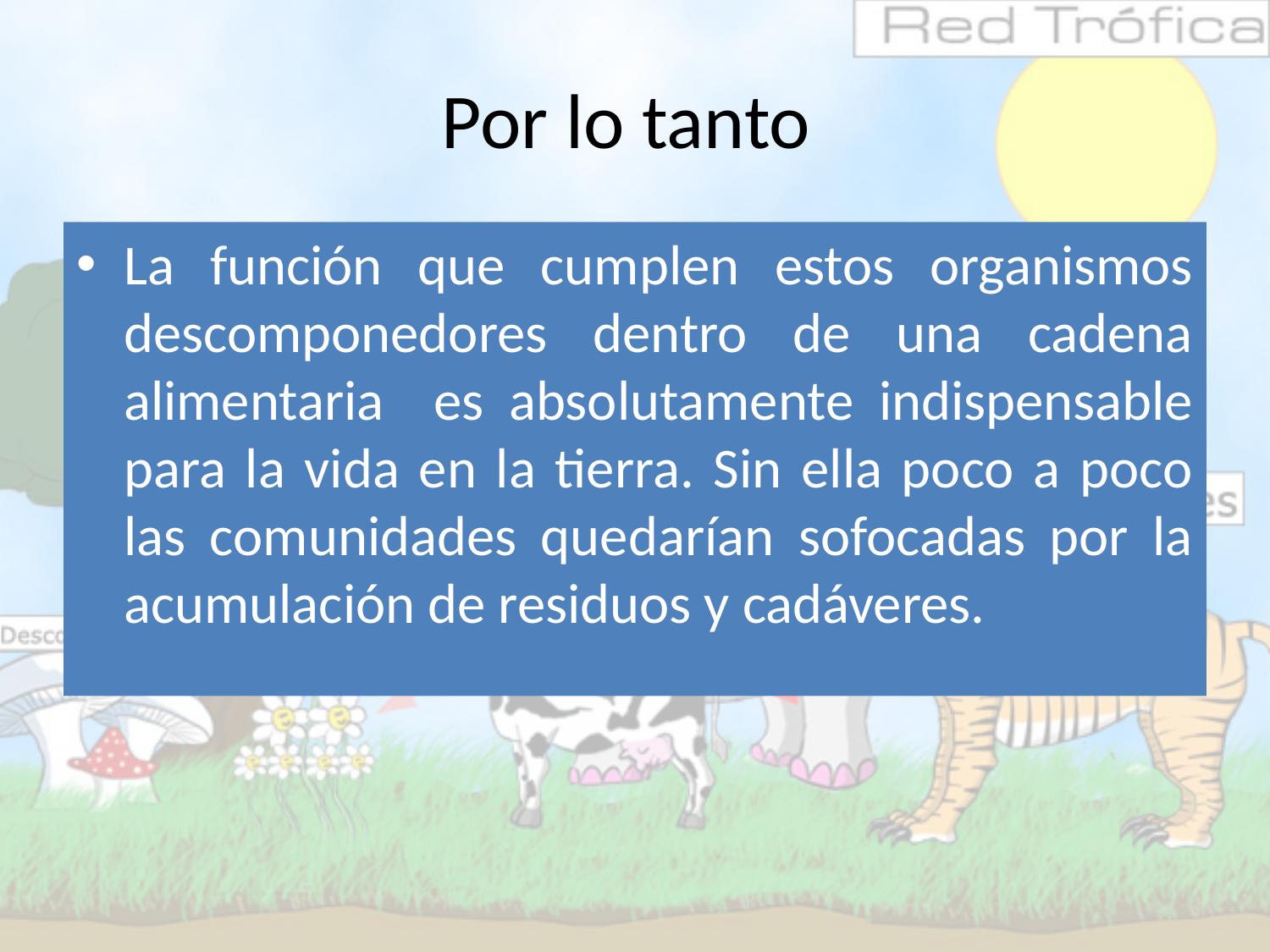

# Por lo tanto
La función que cumplen estos organismos descomponedores dentro de una cadena alimentaria  es absolutamente indispensable para la vida en la tierra. Sin ella poco a poco las comunidades quedarían sofocadas por la acumulación de residuos y cadáveres.